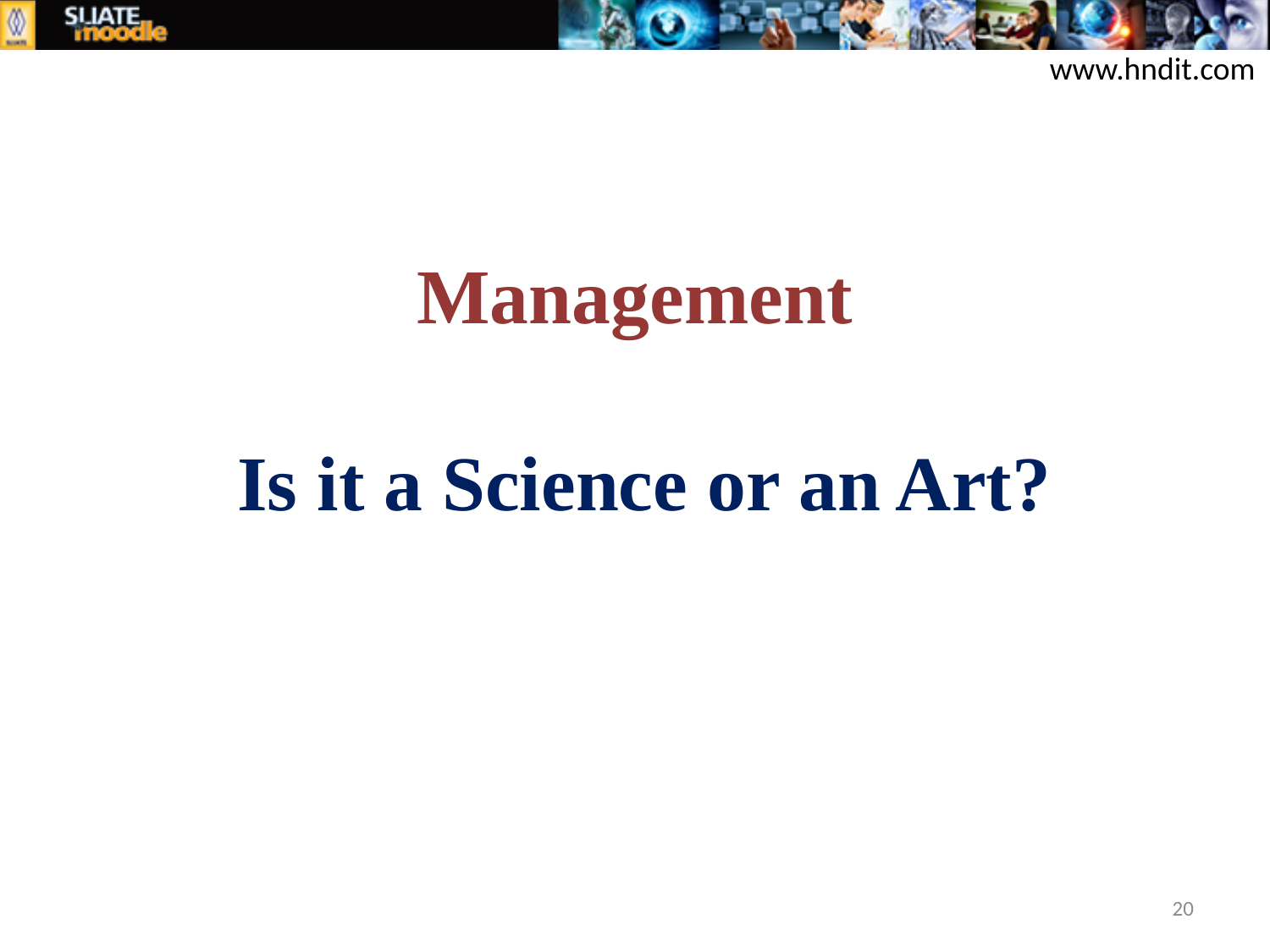

www.hndit.com
# Management Is it a Science or an Art?
20